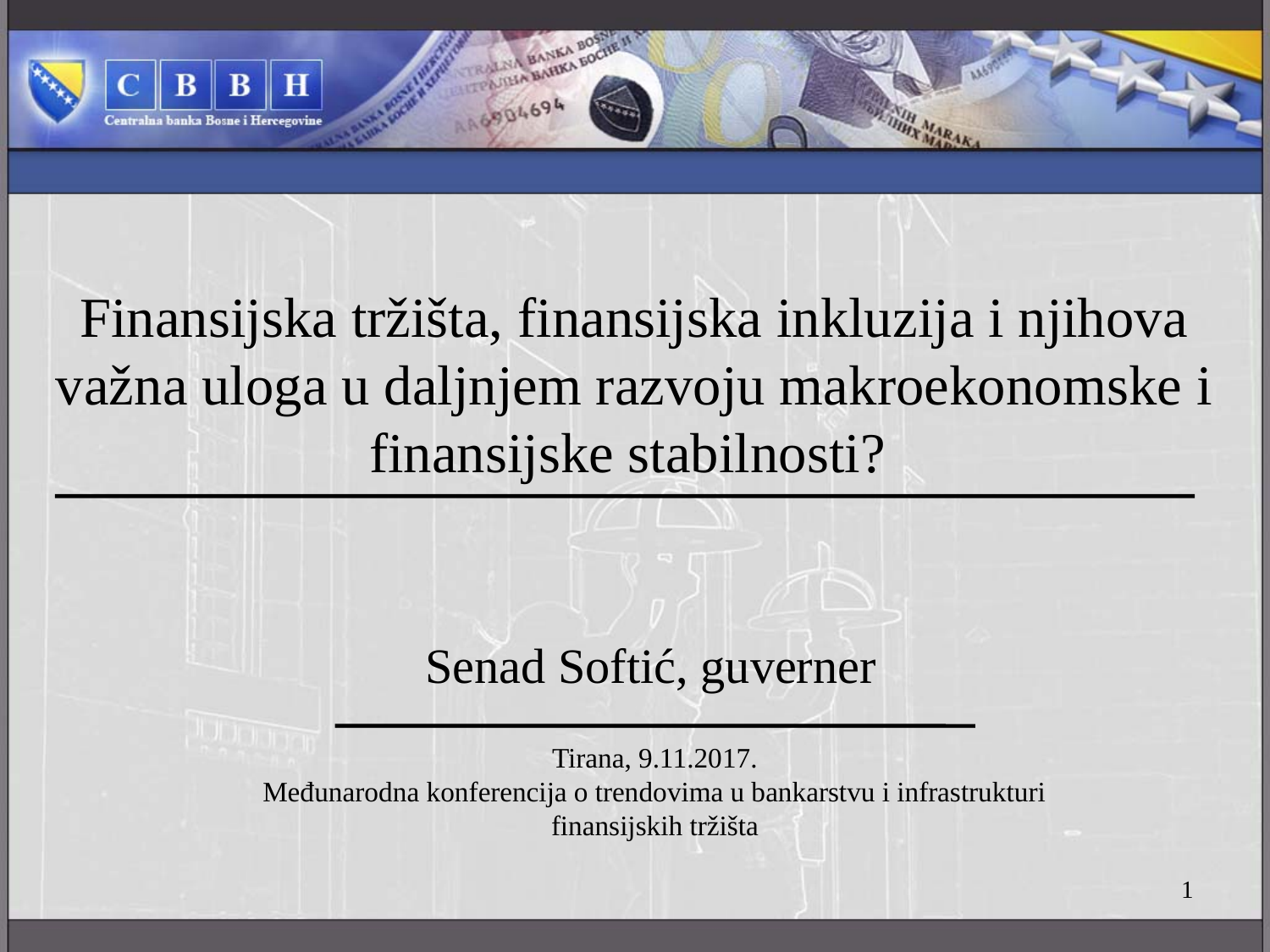

Finansijska tržišta, finansijska inkluzija i njihova važna uloga u daljnjem razvoju makroekonomske i finansijske stabilnosti?

Senad Softić, guverner

Tirana, 9.11.2017.
Međunarodna konferencija o trendovima u bankarstvu i infrastrukturi finansijskih tržišta
1